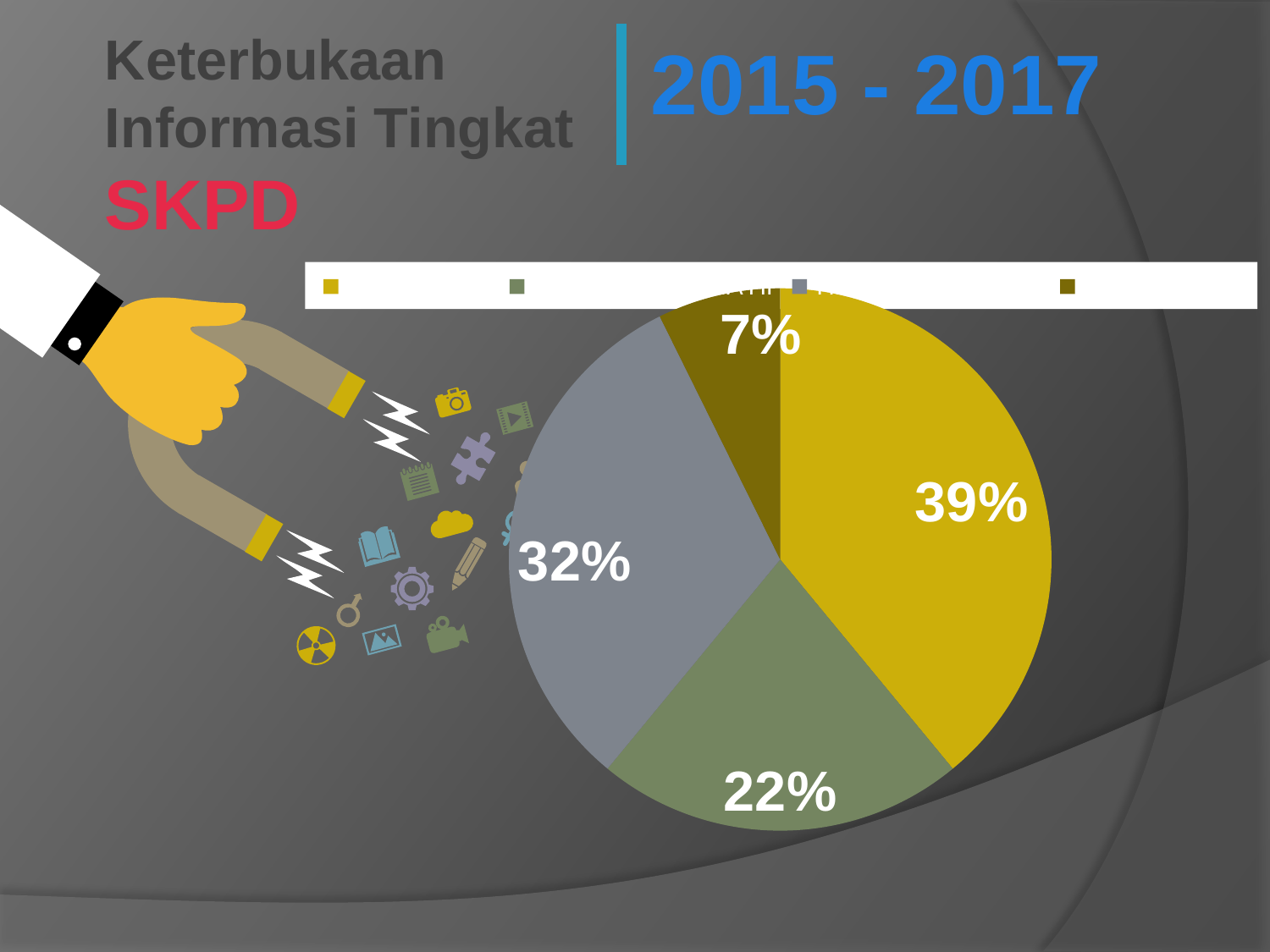

Keterbukaan Informasi Tingkat SKPD
2015 - 2017

[unsupported chart]